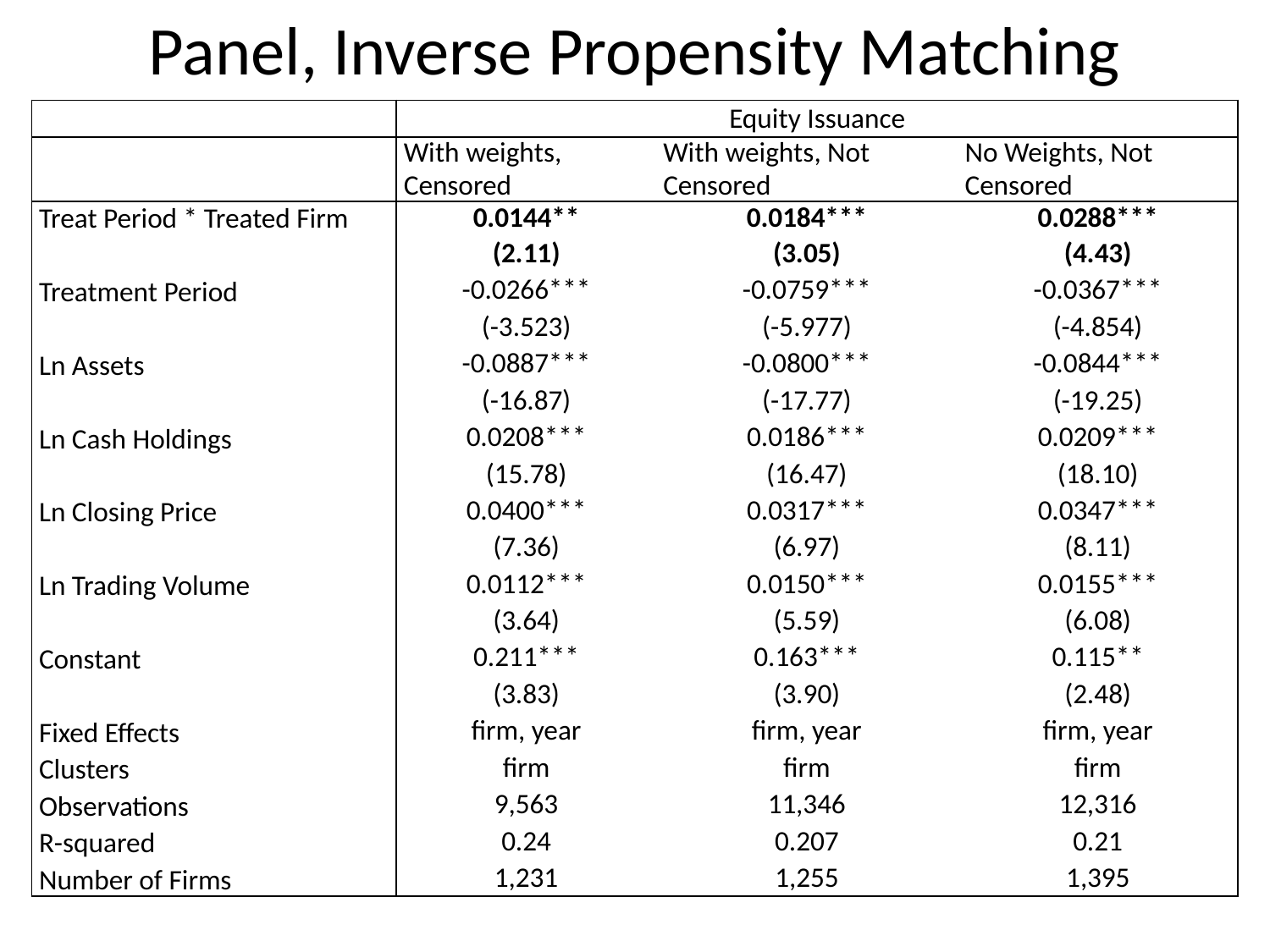

# Panel, Inverse Propensity Matching
|  | Equity Issuance |  |  |
| --- | --- | --- | --- |
|  | With weights, Censored | With weights, Not Censored | No Weights, Not Censored |
| Treat Period \* Treated Firm | 0.0144\*\* | 0.0184\*\*\* | 0.0288\*\*\* |
|  | (2.11) | (3.05) | (4.43) |
| Treatment Period | -0.0266\*\*\* | -0.0759\*\*\* | -0.0367\*\*\* |
|  | (-3.523) | (-5.977) | (-4.854) |
| Ln Assets | -0.0887\*\*\* | -0.0800\*\*\* | -0.0844\*\*\* |
|  | (-16.87) | (-17.77) | (-19.25) |
| Ln Cash Holdings | 0.0208\*\*\* | 0.0186\*\*\* | 0.0209\*\*\* |
|  | (15.78) | (16.47) | (18.10) |
| Ln Closing Price | 0.0400\*\*\* | 0.0317\*\*\* | 0.0347\*\*\* |
|  | (7.36) | (6.97) | (8.11) |
| Ln Trading Volume | 0.0112\*\*\* | 0.0150\*\*\* | 0.0155\*\*\* |
|  | (3.64) | (5.59) | (6.08) |
| Constant | 0.211\*\*\* | 0.163\*\*\* | 0.115\*\* |
|  | (3.83) | (3.90) | (2.48) |
| Fixed Effects | firm, year | firm, year | firm, year |
| Clusters | firm | firm | firm |
| Observations | 9,563 | 11,346 | 12,316 |
| R-squared | 0.24 | 0.207 | 0.21 |
| Number of Firms | 1,231 | 1,255 | 1,395 |